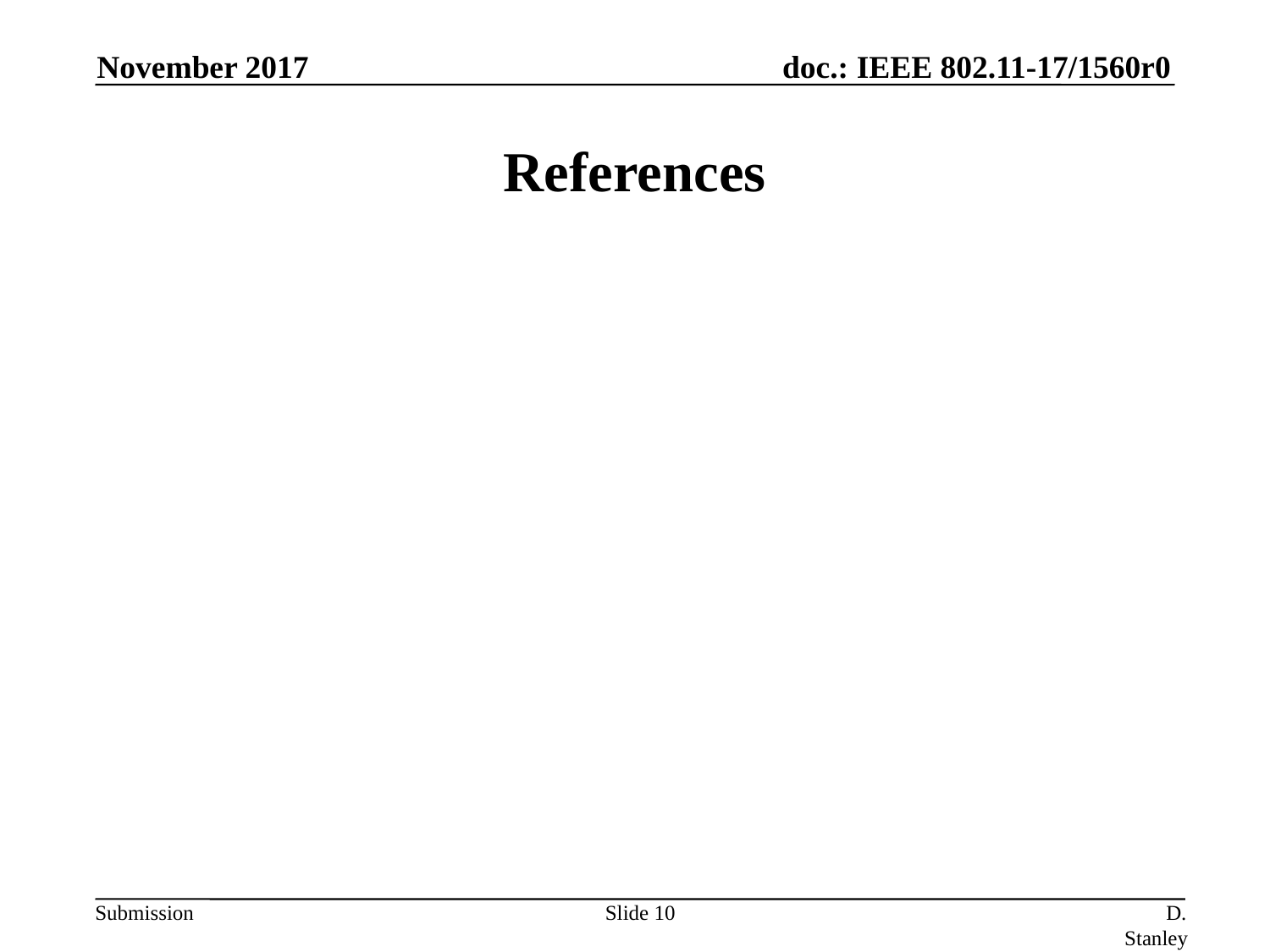

November 2017
# References

Slide 10
D. Stanley, HP Enterprise